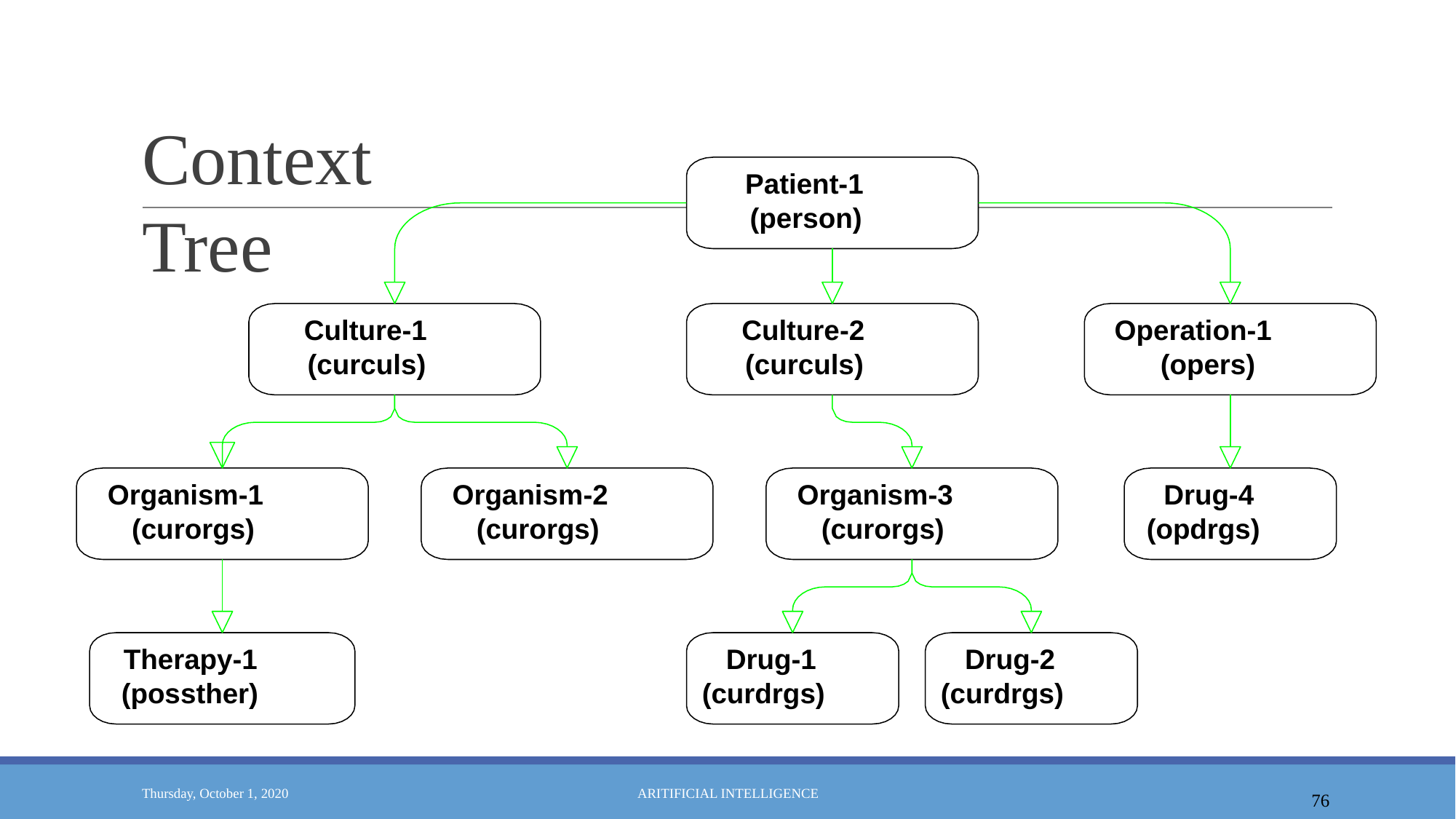

# Context Tree

Patient-1  (person)

Culture-1  (curculs)
Culture-2  (curculs)
Operation-1  (opers)

Organism-1  (curorgs)
Organism-2  (curorgs)
Organism-3  (curorgs)
Drug-4  (opdrgs)

Therapy-1  (possther)
Drug-1  (curdrgs)
Drug-2  (curdrgs)
76
Thursday, October 1, 2020
ARITIFICIAL INTELLIGENCE